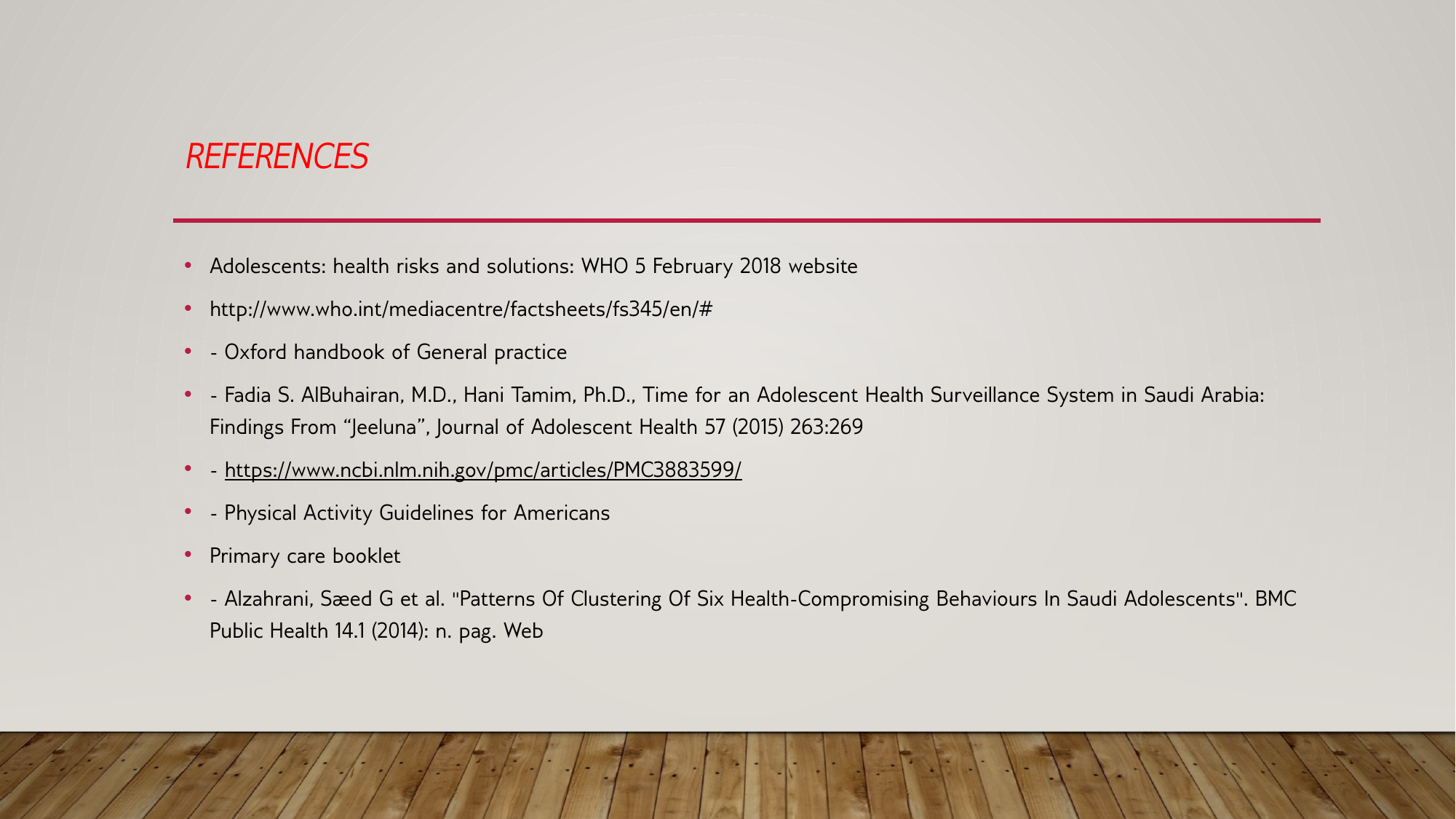

# References
Adolescents: health risks and solutions: WHO 5 February 2018 website
http://www.who.int/mediacentre/factsheets/fs345/en/#
- Oxford handbook of General practice
- Fadia S. AlBuhairan, M.D., Hani Tamim, Ph.D., Time for an Adolescent Health Surveillance System in Saudi Arabia: Findings From “Jeeluna”, Journal of Adolescent Health 57 (2015) 263:269
- https://www.ncbi.nlm.nih.gov/pmc/articles/PMC3883599/
- Physical Activity Guidelines for Americans
Primary care booklet
- Alzahrani, Saeed G et al. "Patterns Of Clustering Of Six Health-Compromising Behaviours In Saudi Adolescents". BMC Public Health 14.1 (2014): n. pag. Web